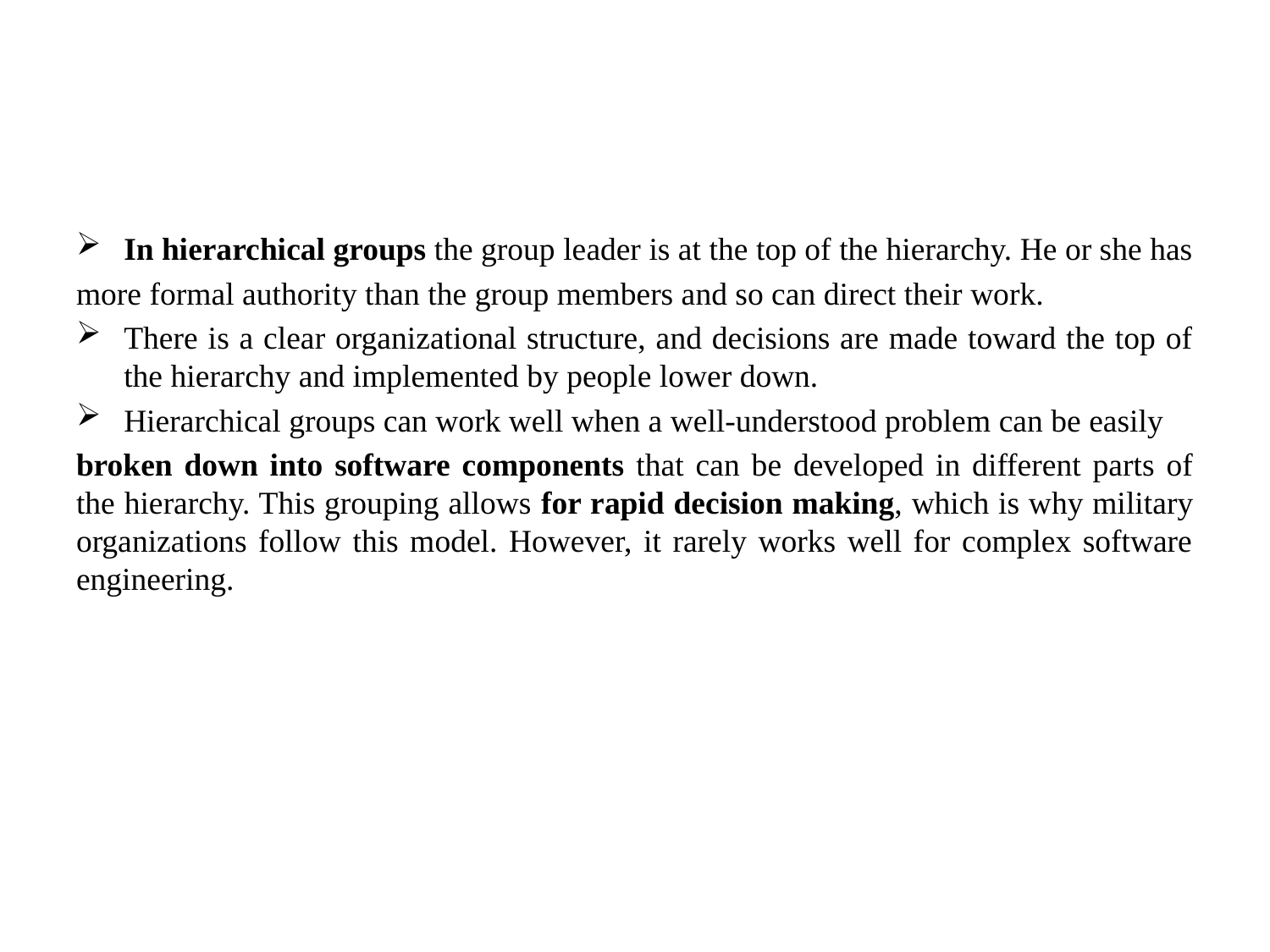

#
In hierarchical groups the group leader is at the top of the hierarchy. He or she has
more formal authority than the group members and so can direct their work.
There is a clear organizational structure, and decisions are made toward the top of the hierarchy and implemented by people lower down.
Hierarchical groups can work well when a well-understood problem can be easily
broken down into software components that can be developed in different parts of the hierarchy. This grouping allows for rapid decision making, which is why military organizations follow this model. However, it rarely works well for complex software engineering.